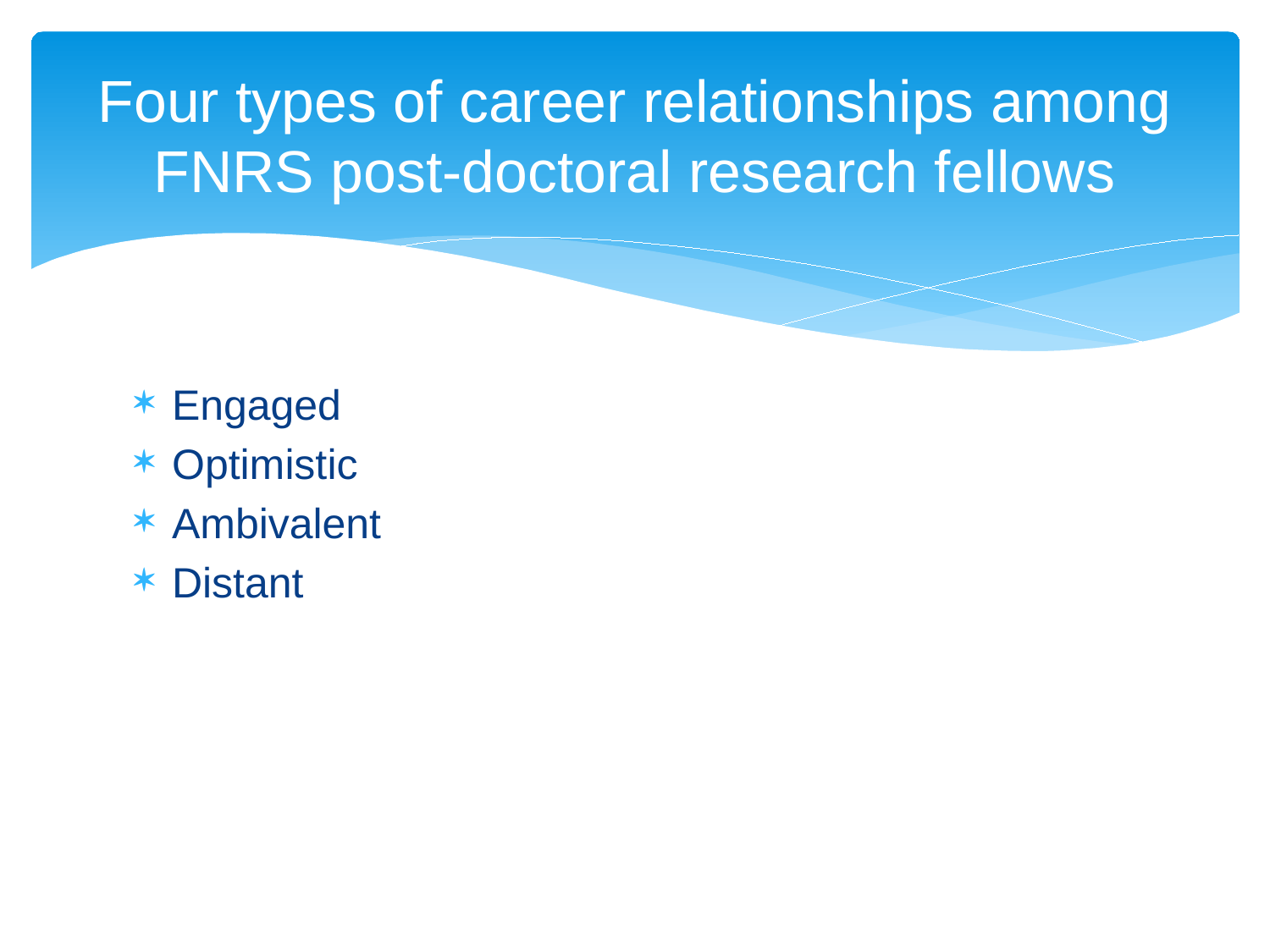

# Four types of career relationships among FNRS post-doctoral research fellows
Engaged
Optimistic
Ambivalent
Distant